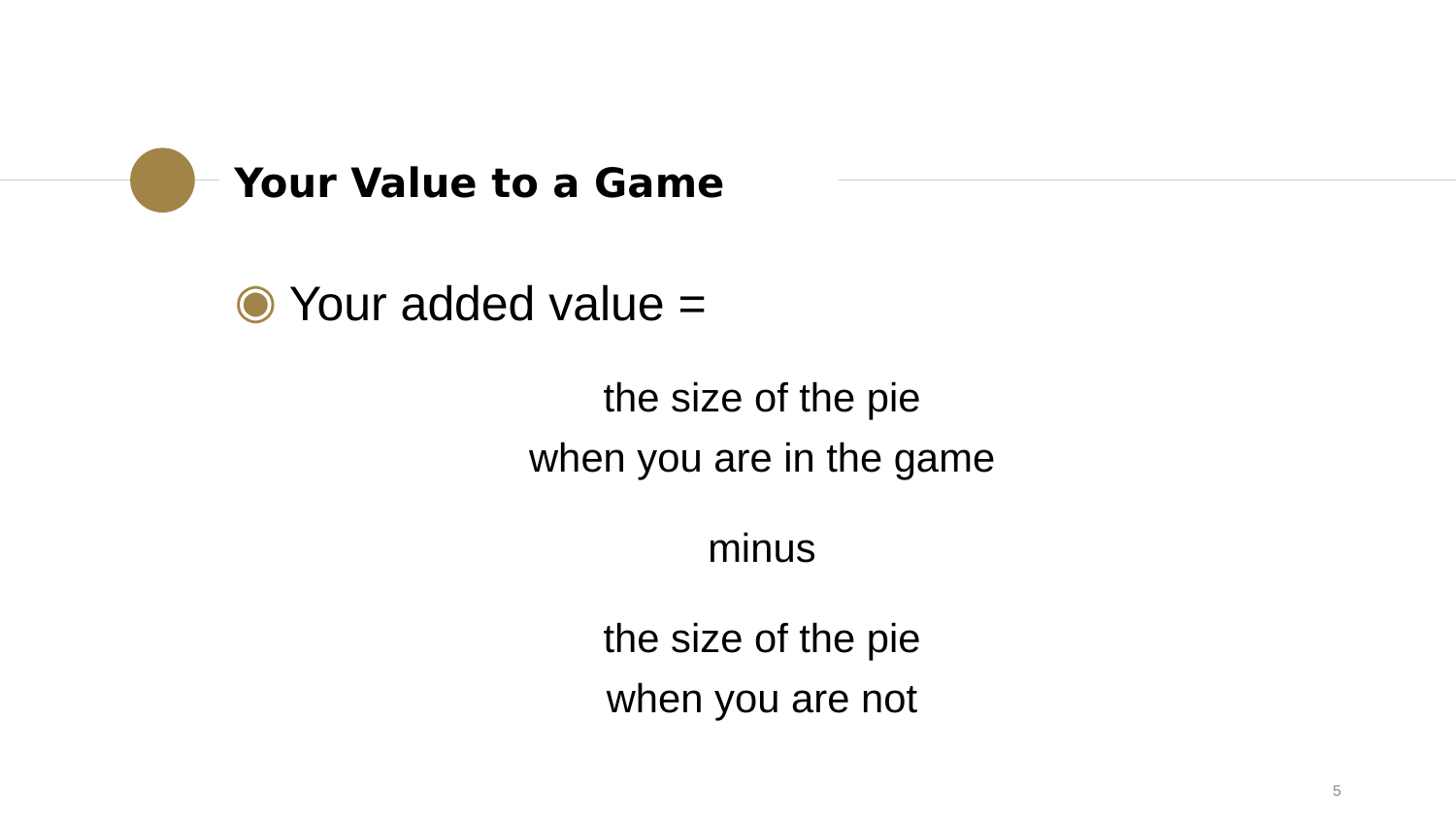

Your Value to a Game
Your added value =

the size of the pie
when you are in the game

minus

the size of the pie
when you are not

5